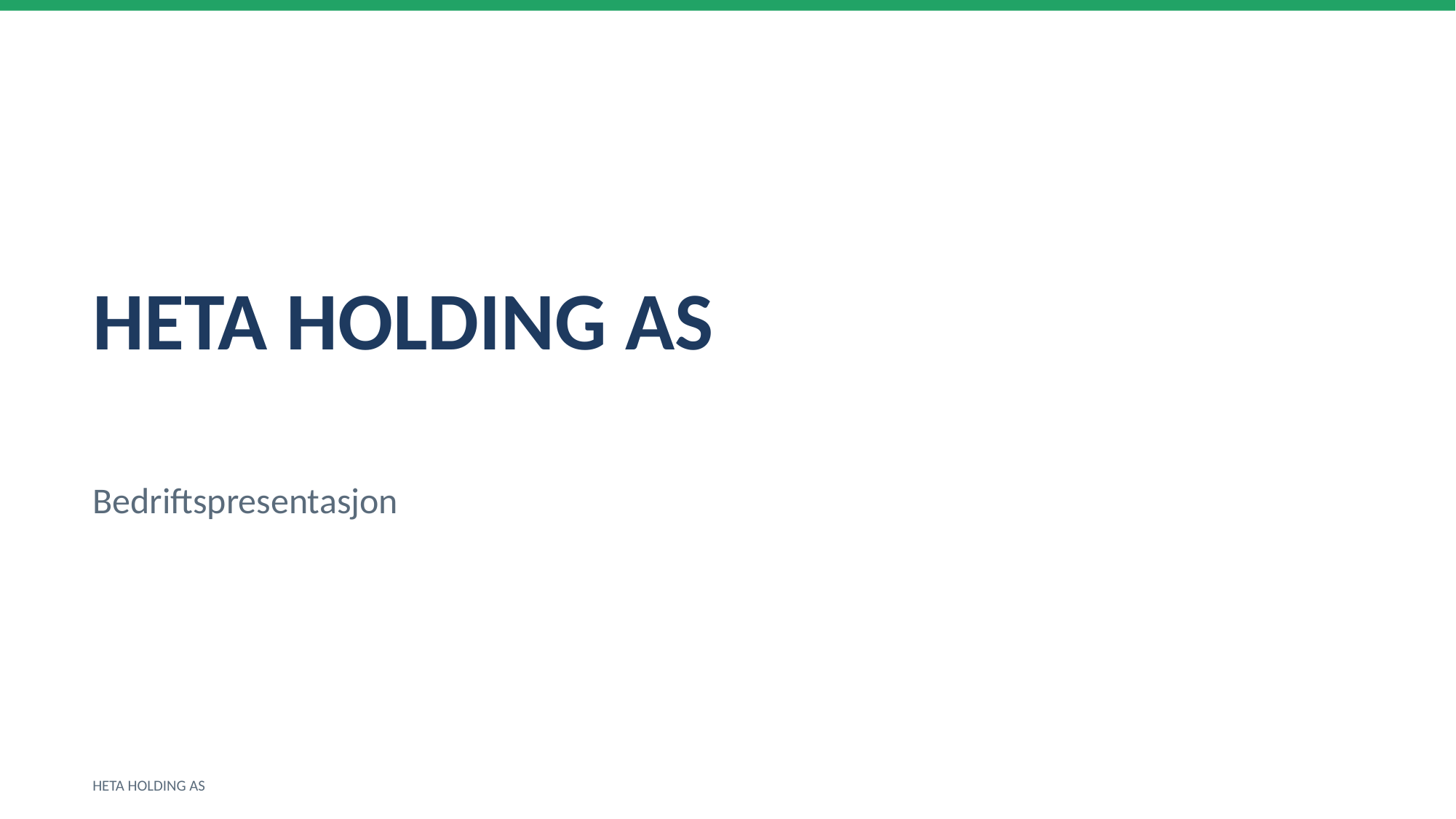

HETA HOLDING AS
Bedriftspresentasjon
HETA HOLDING AS